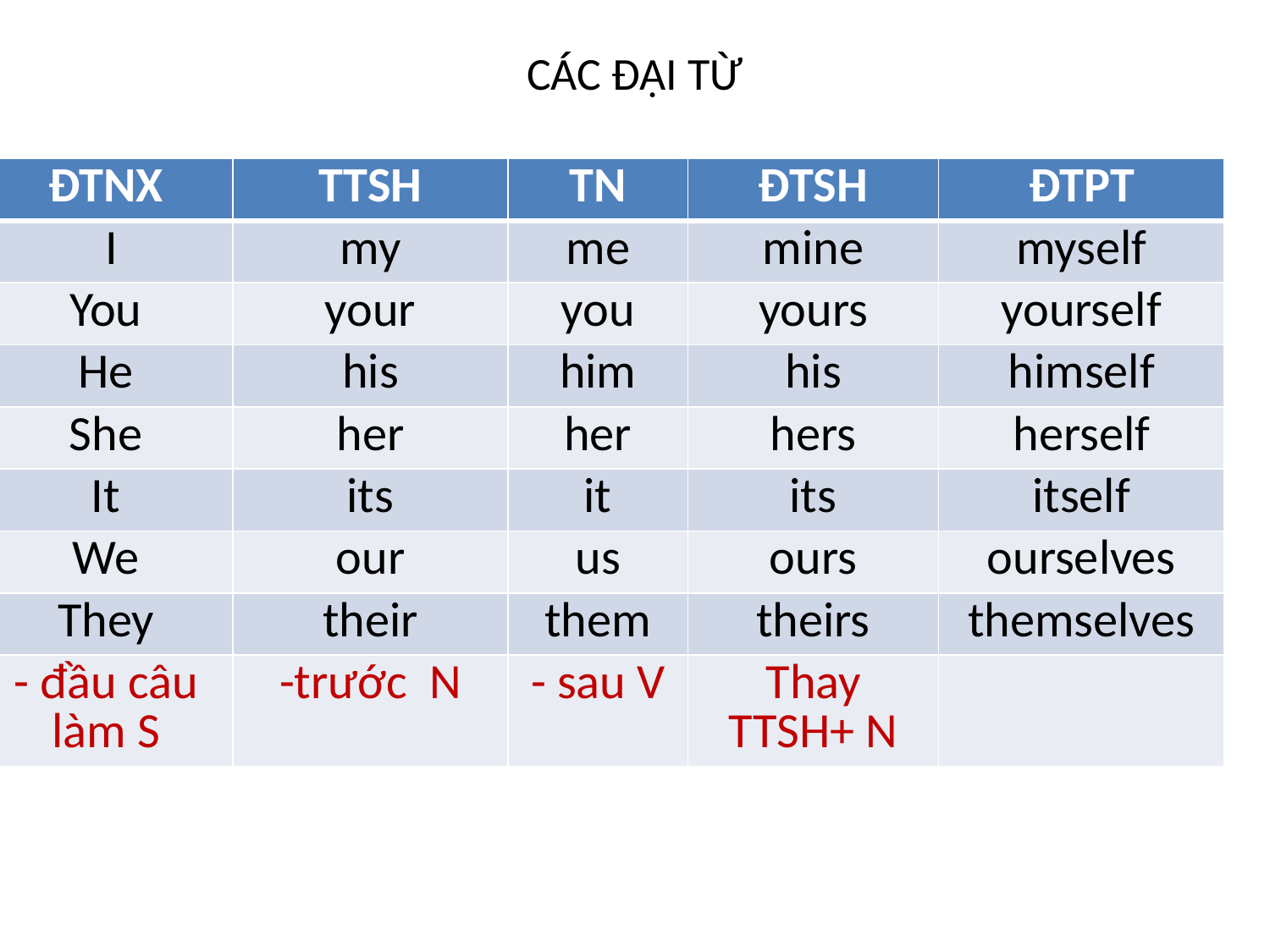

# CÁC ĐẠI TỪ
| ĐTNX | TTSH | TN | ĐTSH | ĐTPT |
| --- | --- | --- | --- | --- |
| I | my | me | mine | myself |
| You | your | you | yours | yourself |
| He | his | him | his | himself |
| She | her | her | hers | herself |
| It | its | it | its | itself |
| We | our | us | ours | ourselves |
| They | their | them | theirs | themselves |
| - đầu câu làm S | -trước N | - sau V | Thay TTSH+ N |  |